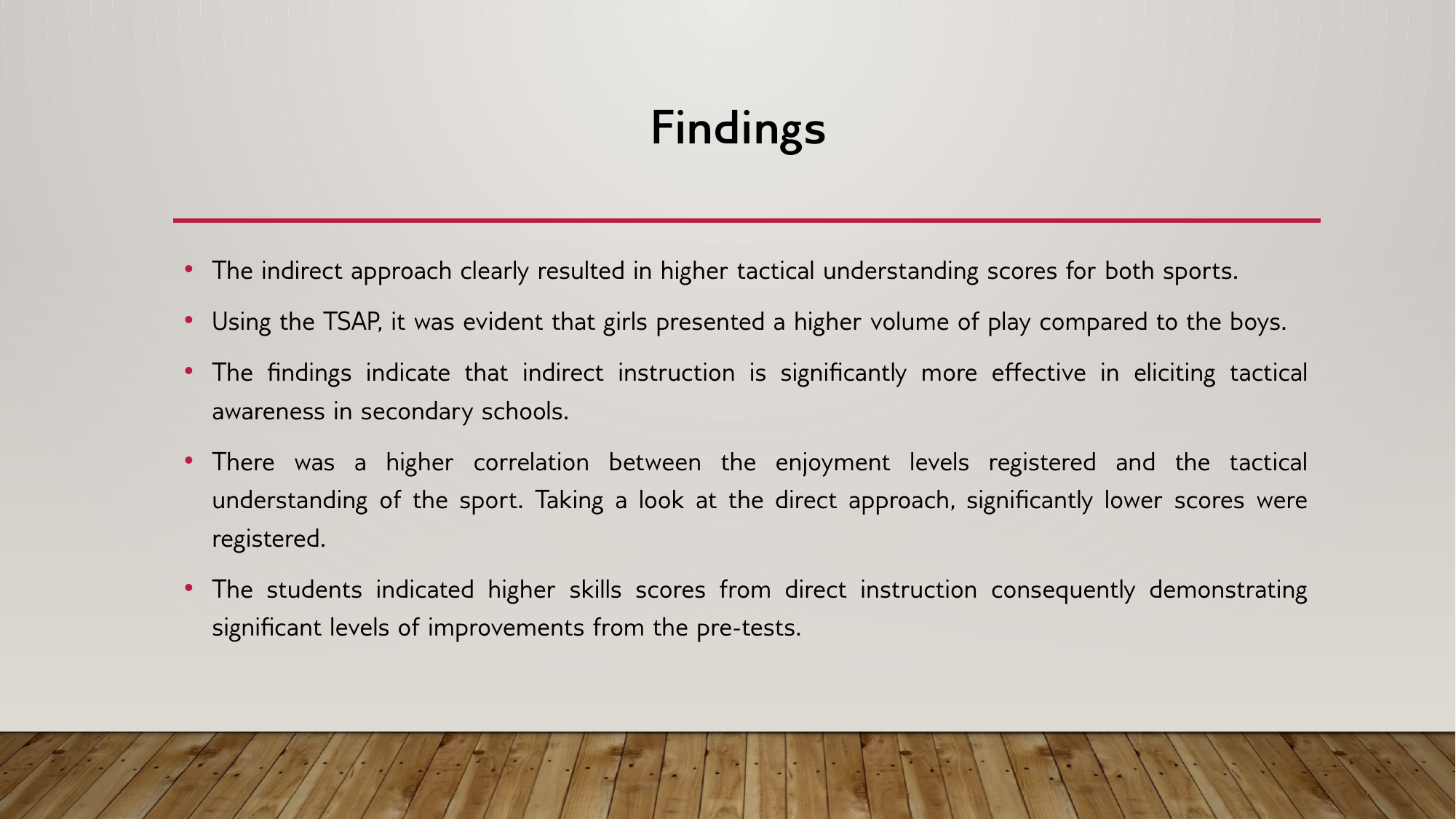

# Findings
The indirect approach clearly resulted in higher tactical understanding scores for both sports.
Using the TSAP, it was evident that girls presented a higher volume of play compared to the boys.
The findings indicate that indirect instruction is significantly more effective in eliciting tactical awareness in secondary schools.
There was a higher correlation between the enjoyment levels registered and the tactical understanding of the sport. Taking a look at the direct approach, significantly lower scores were registered.
The students indicated higher skills scores from direct instruction consequently demonstrating significant levels of improvements from the pre-tests.